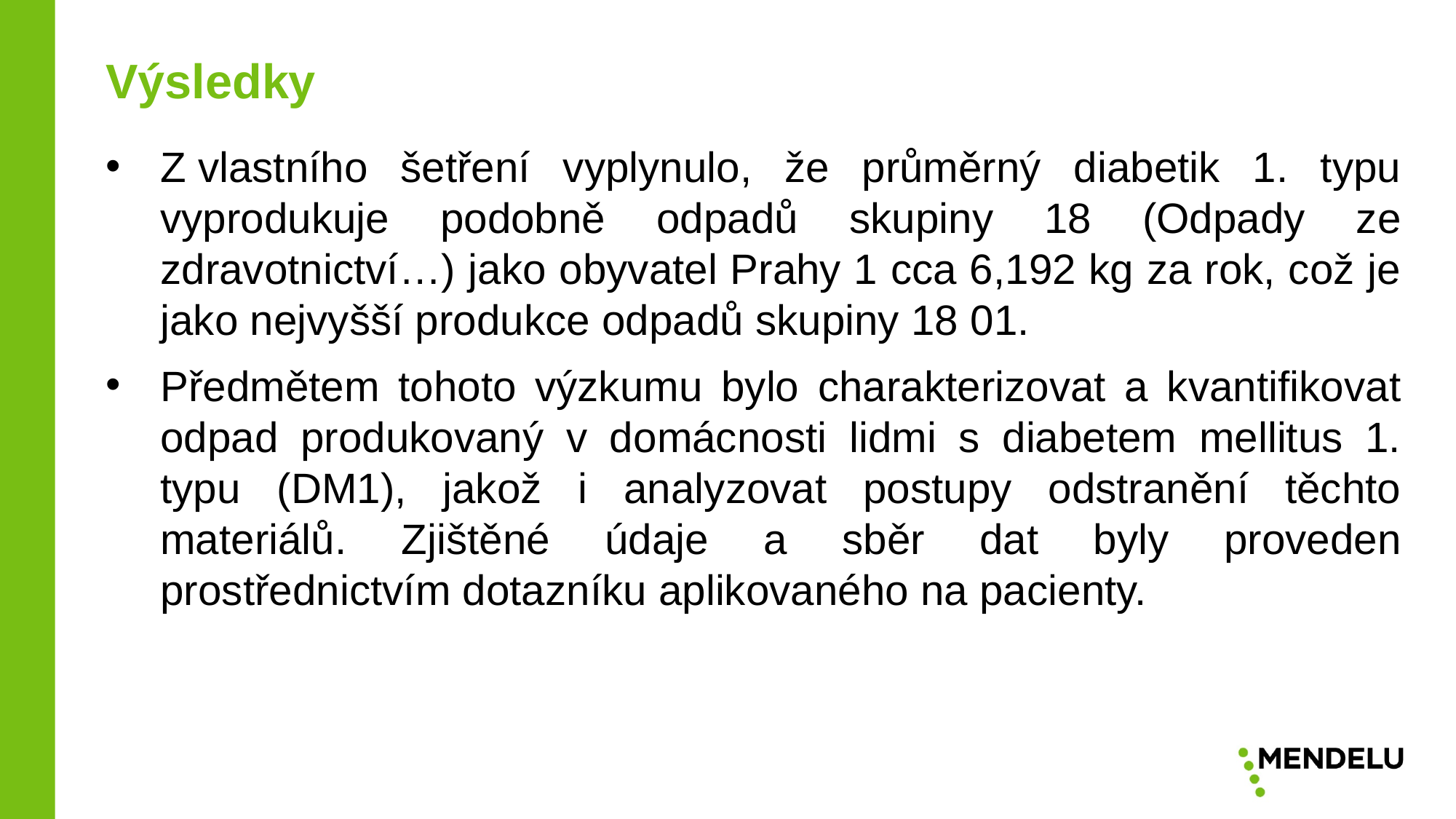

Výsledky
Z vlastního šetření vyplynulo, že průměrný diabetik 1. typu vyprodukuje podobně odpadů skupiny 18 (Odpady ze zdravotnictví…) jako obyvatel Prahy 1 cca 6,192 kg za rok, což je jako nejvyšší produkce odpadů skupiny 18 01.
Předmětem tohoto výzkumu bylo charakterizovat a kvantifikovat odpad produkovaný v domácnosti lidmi s diabetem mellitus 1. typu (DM1), jakož i analyzovat postupy odstranění těchto materiálů. Zjištěné údaje a sběr dat byly proveden prostřednictvím dotazníku aplikovaného na pacienty.